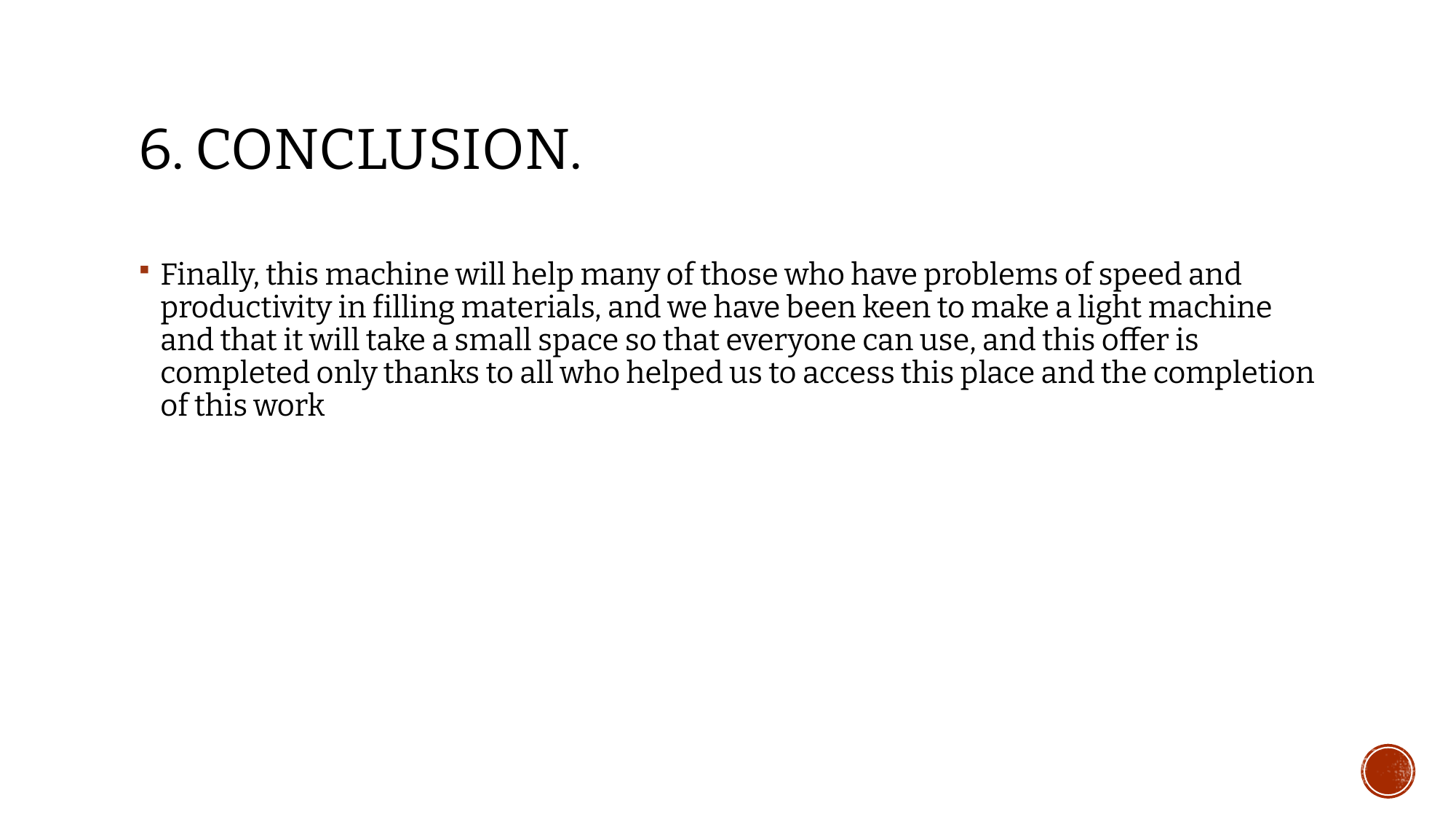

# 6. Conclusion.
Finally, this machine will help many of those who have problems of speed and productivity in filling materials, and we have been keen to make a light machine and that it will take a small space so that everyone can use, and this offer is completed only thanks to all who helped us to access this place and the completion of this work